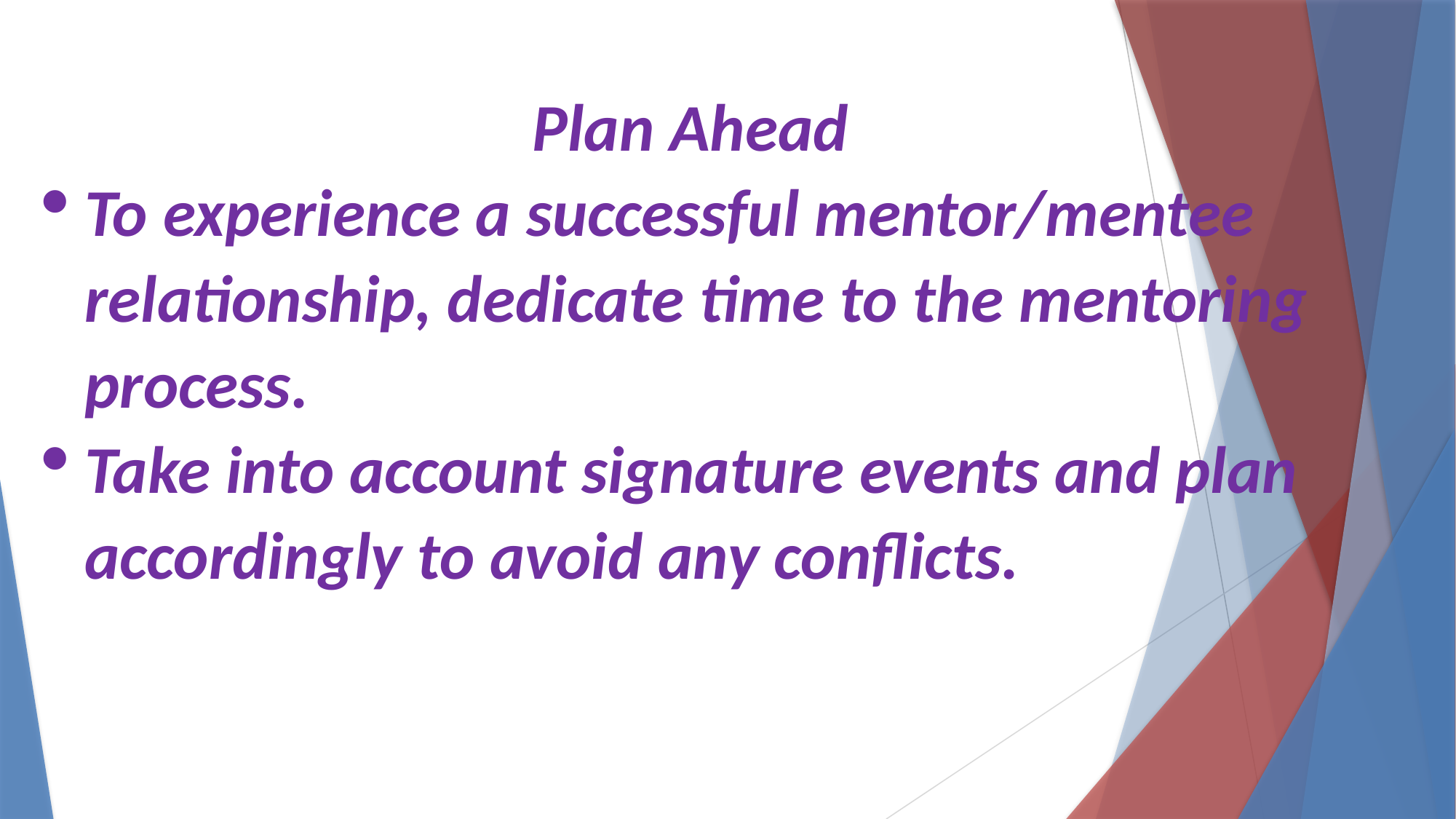

Plan Ahead
To experience a successful mentor/mentee relationship, dedicate time to the mentoring process.
Take into account signature events and plan accordingly to avoid any conflicts.